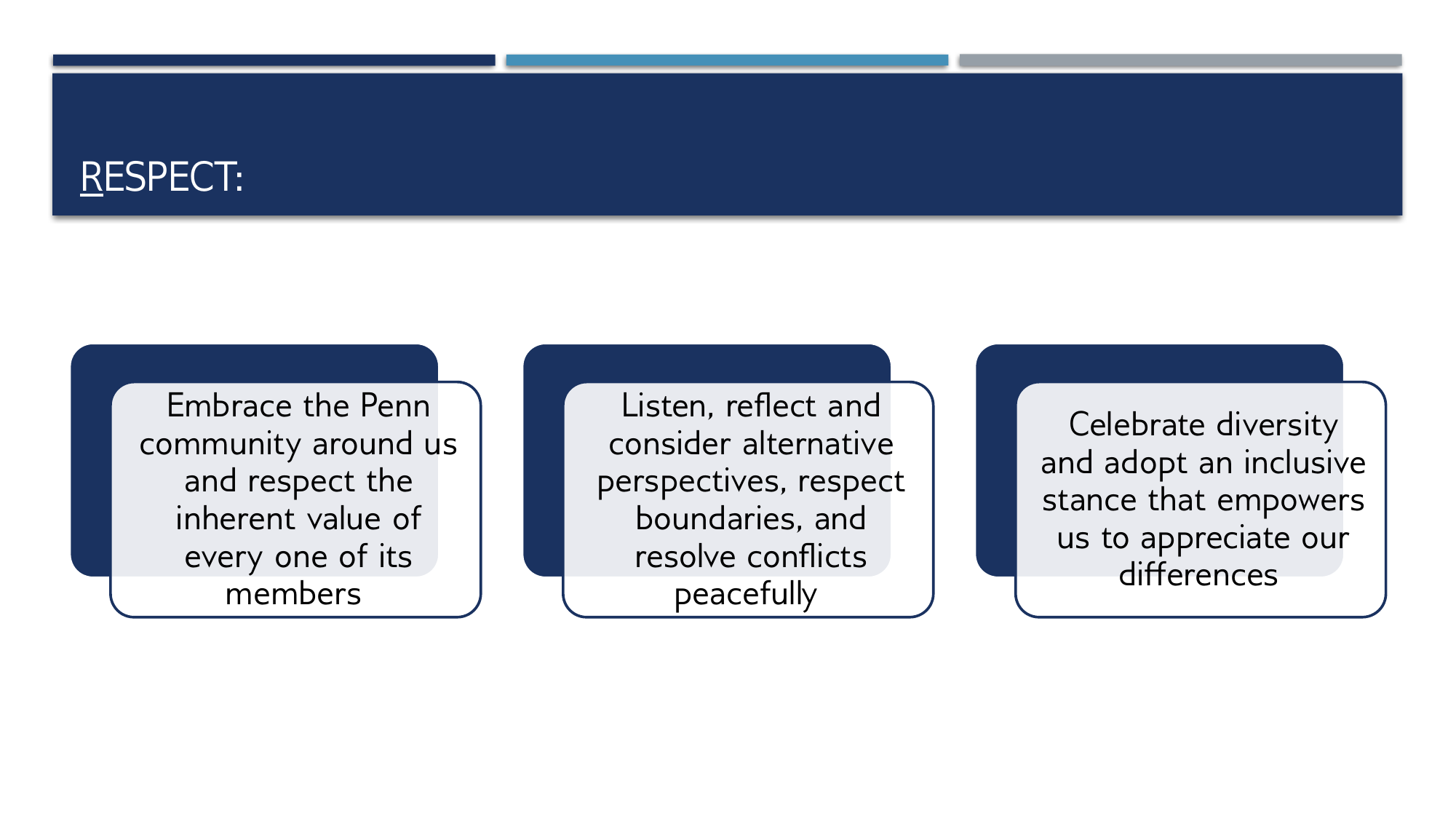

# Respect:
Embrace the Penn community around us and respect the inherent value of every one of its members
Listen, reflect and consider alternative perspectives, respect boundaries, and resolve conflicts peacefully
Celebrate diversity and adopt an inclusive stance that empowers us to appreciate our differences